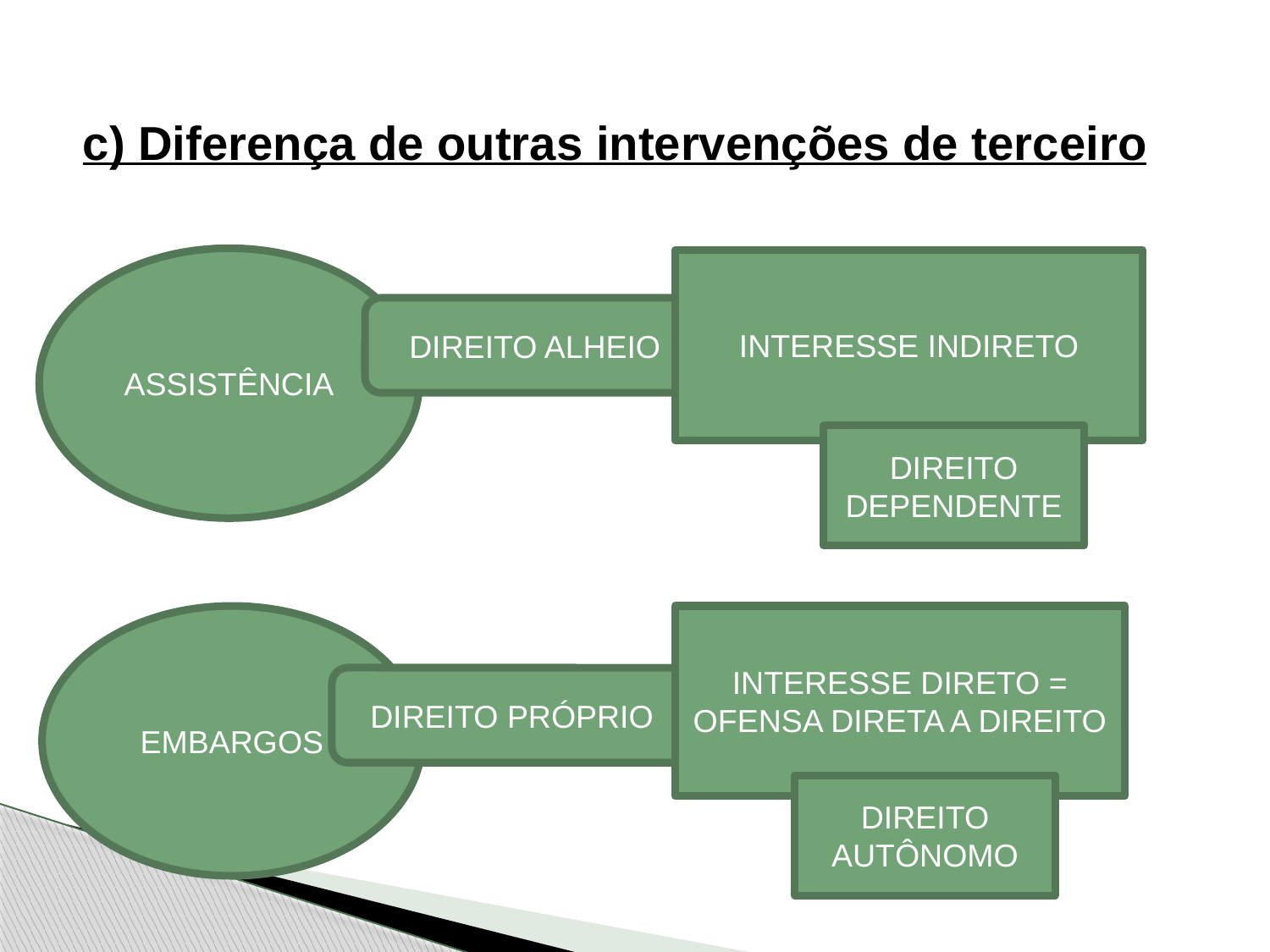

#
c) Diferença de outras intervenções de terceiro

ASSISTÊNCIA
INTERESSE INDIRETO
DIREITO ALHEIO
DIREITO DEPENDENTE
EMBARGOS
INTERESSE DIRETO = OFENSA DIRETA A DIREITO
DIREITO PRÓPRIO
DIREITO AUTÔNOMO